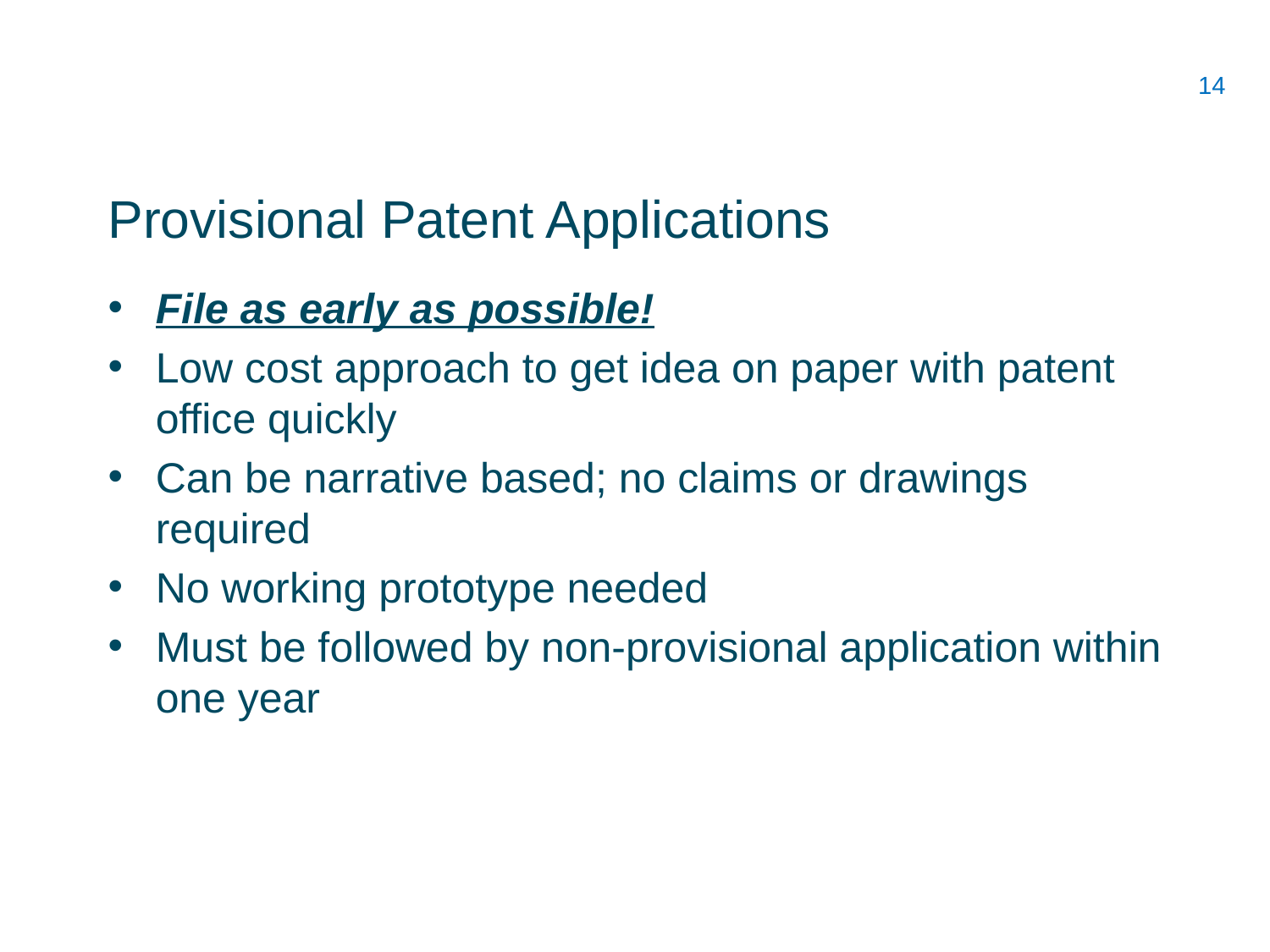

# Provisional Patent Applications
File as early as possible!
Low cost approach to get idea on paper with patent office quickly
Can be narrative based; no claims or drawings required
No working prototype needed
Must be followed by non-provisional application within one year